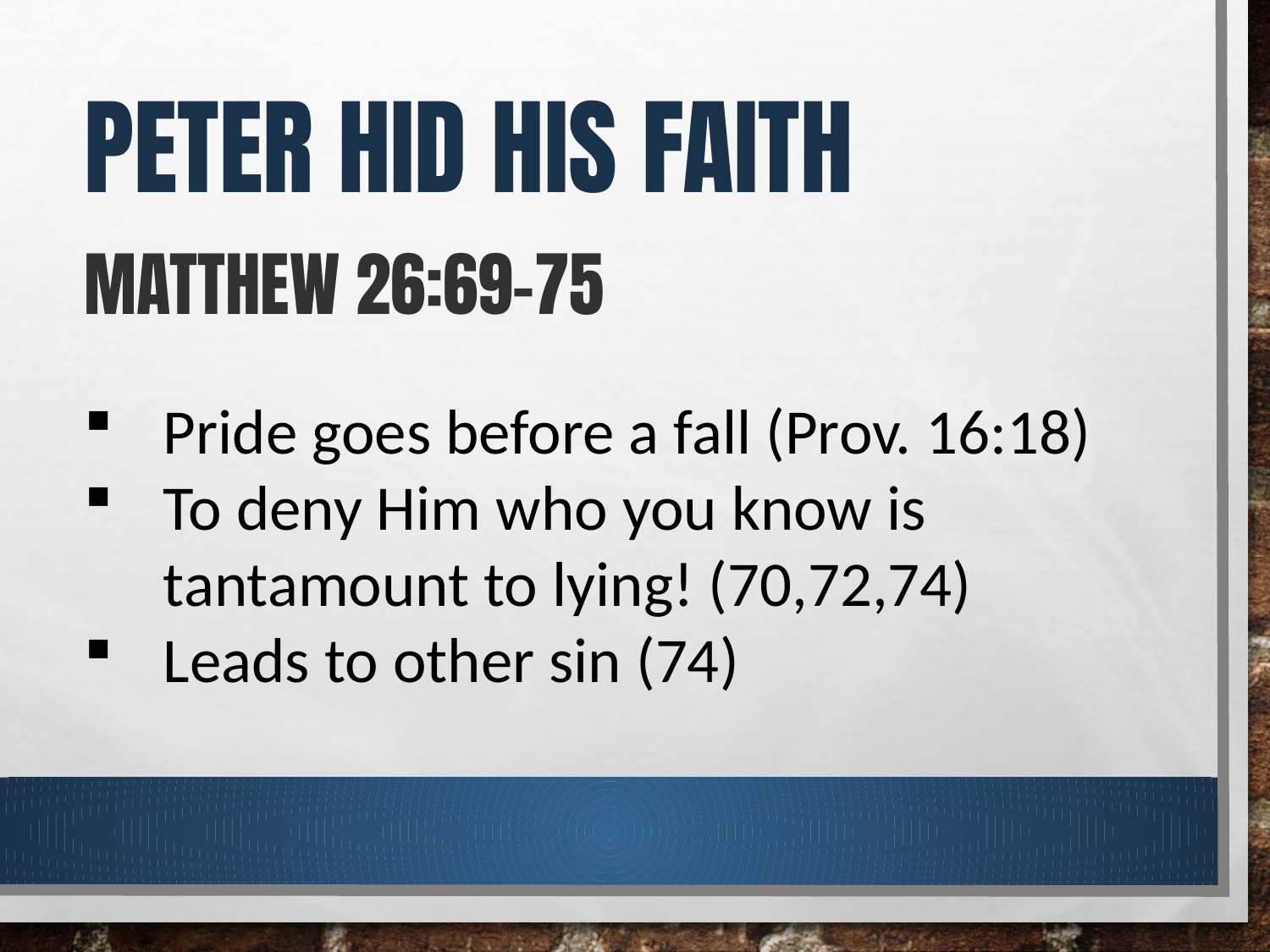

# Peter hid his faith
Matthew 26:69-75
Pride goes before a fall (Prov. 16:18)
To deny Him who you know is tantamount to lying! (70,72,74)
Leads to other sin (74)